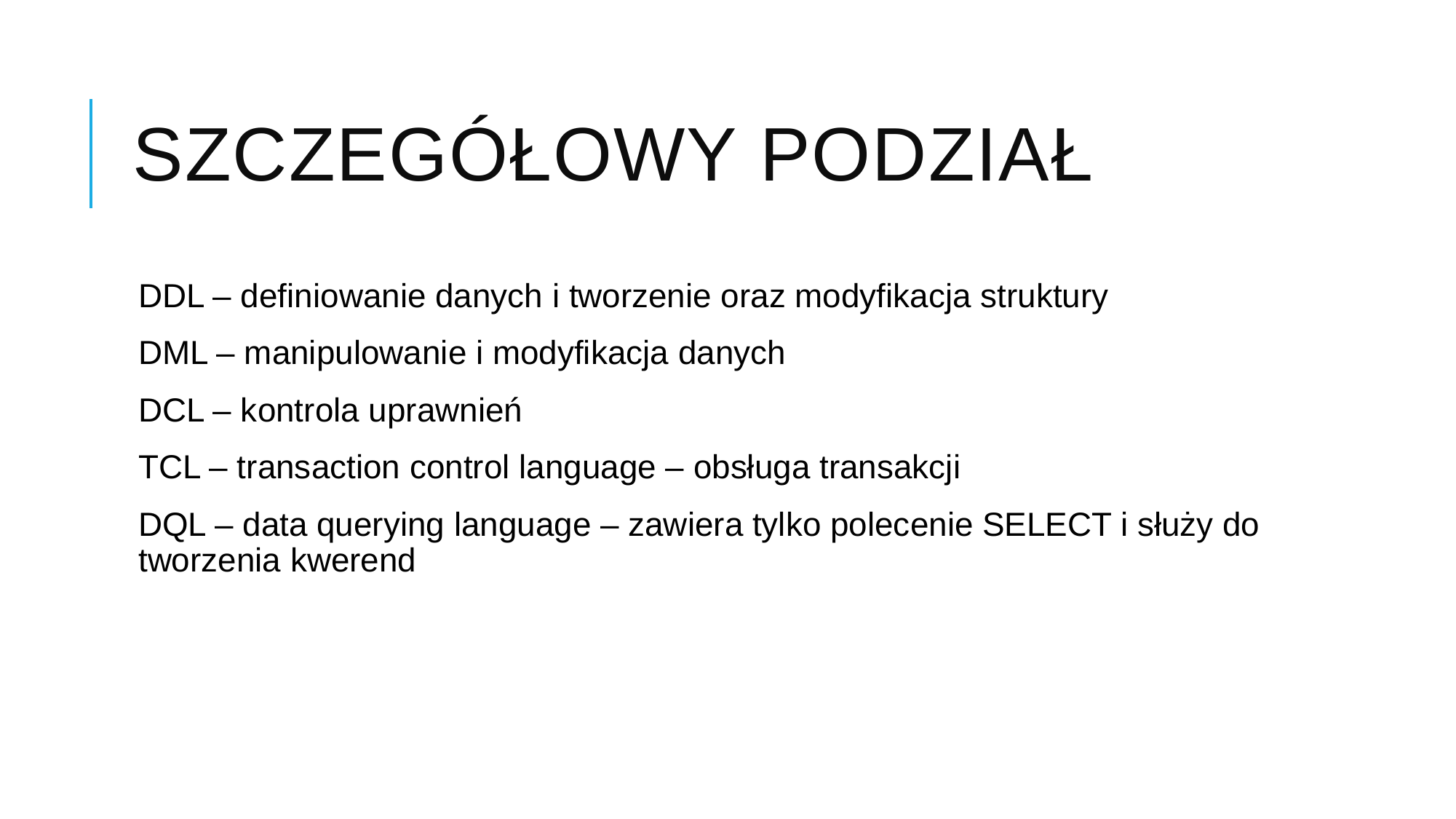

# Szczegółowy podział
DDL – definiowanie danych i tworzenie oraz modyfikacja struktury
DML – manipulowanie i modyfikacja danych
DCL – kontrola uprawnień
TCL – transaction control language – obsługa transakcji
DQL – data querying language – zawiera tylko polecenie SELECT i służy do tworzenia kwerend